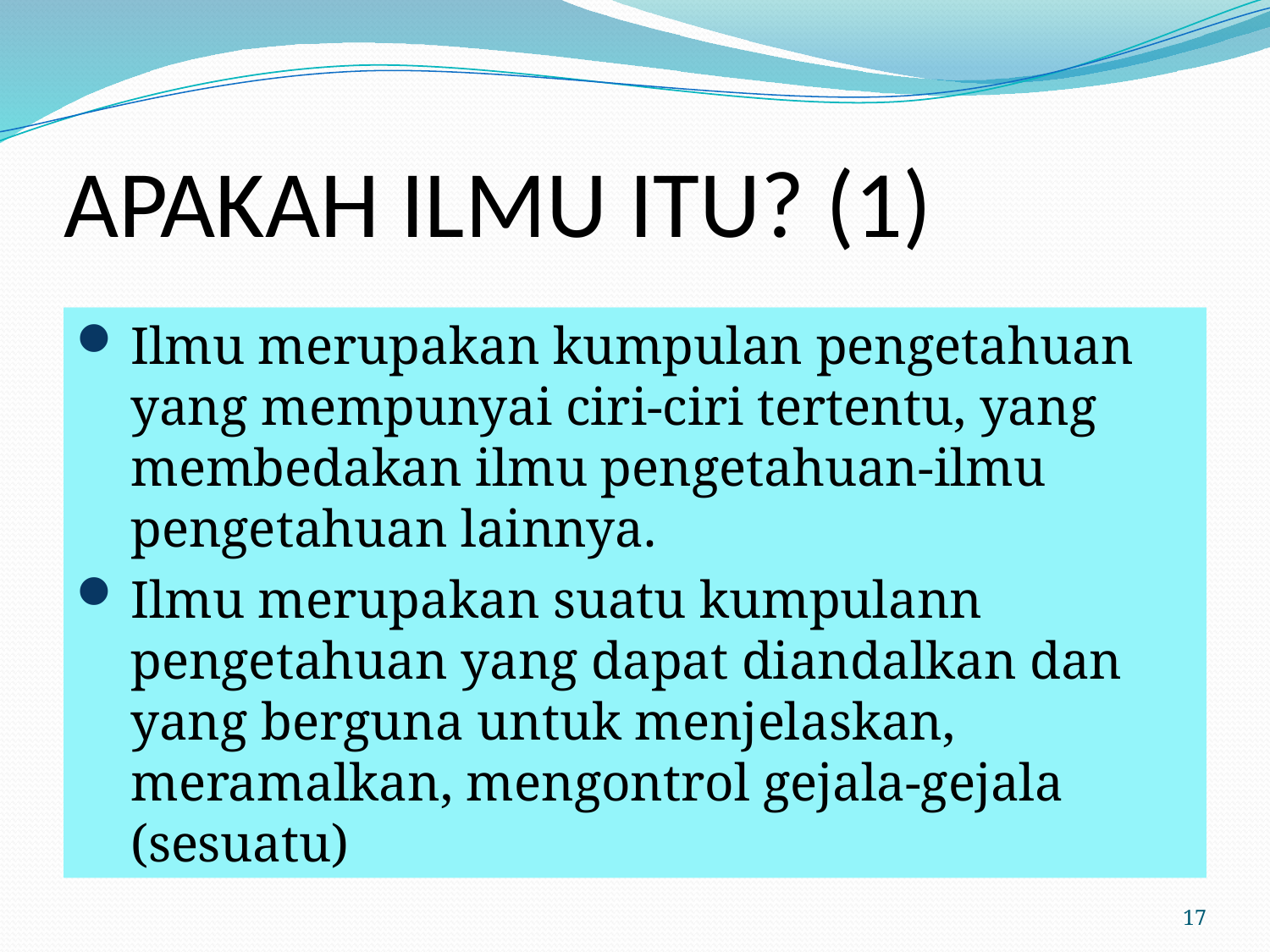

# APAKAH ILMU ITU? (1)
Ilmu merupakan kumpulan pengetahuan yang mempunyai ciri-ciri tertentu, yang membedakan ilmu pengetahuan-ilmu pengetahuan lainnya.
Ilmu merupakan suatu kumpulann pengetahuan yang dapat diandalkan dan yang berguna untuk menjelaskan, meramalkan, mengontrol gejala-gejala (sesuatu)
17